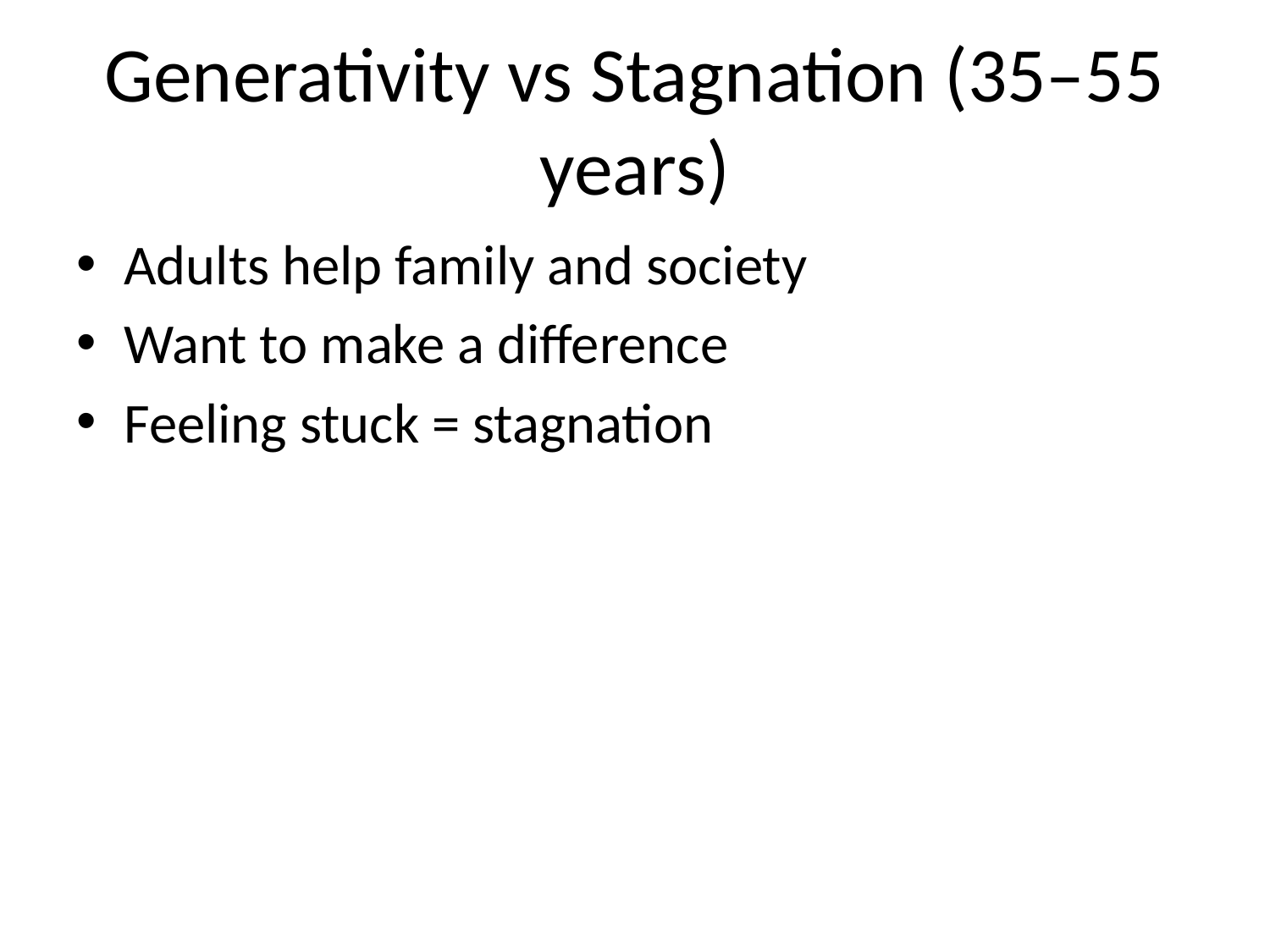

# Generativity vs Stagnation (35–55 years)
Adults help family and society
Want to make a difference
Feeling stuck = stagnation